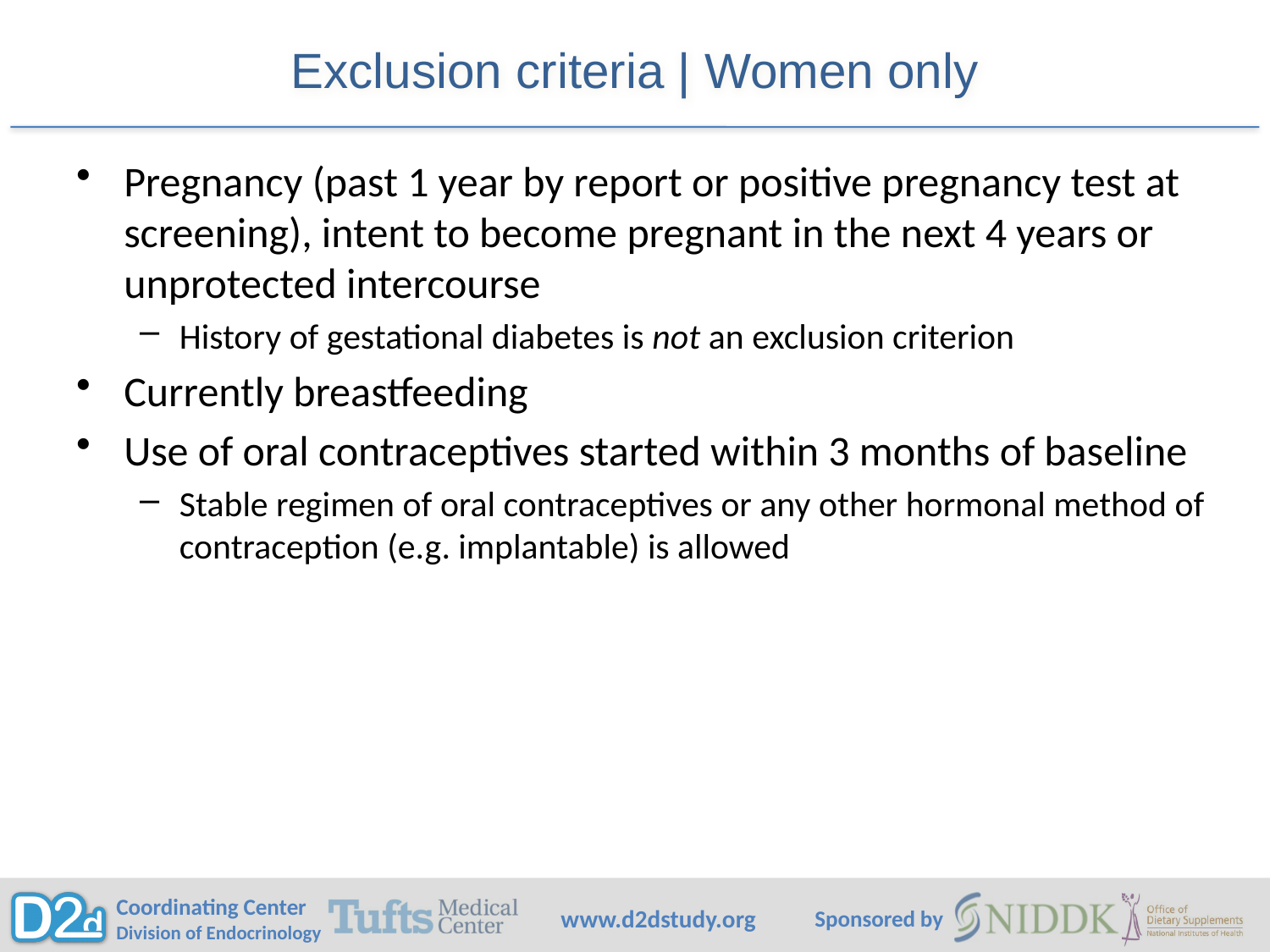

# Exclusion criteria | Women only
Pregnancy (past 1 year by report or positive pregnancy test at screening), intent to become pregnant in the next 4 years or unprotected intercourse
History of gestational diabetes is not an exclusion criterion
Currently breastfeeding
Use of oral contraceptives started within 3 months of baseline
Stable regimen of oral contraceptives or any other hormonal method of contraception (e.g. implantable) is allowed